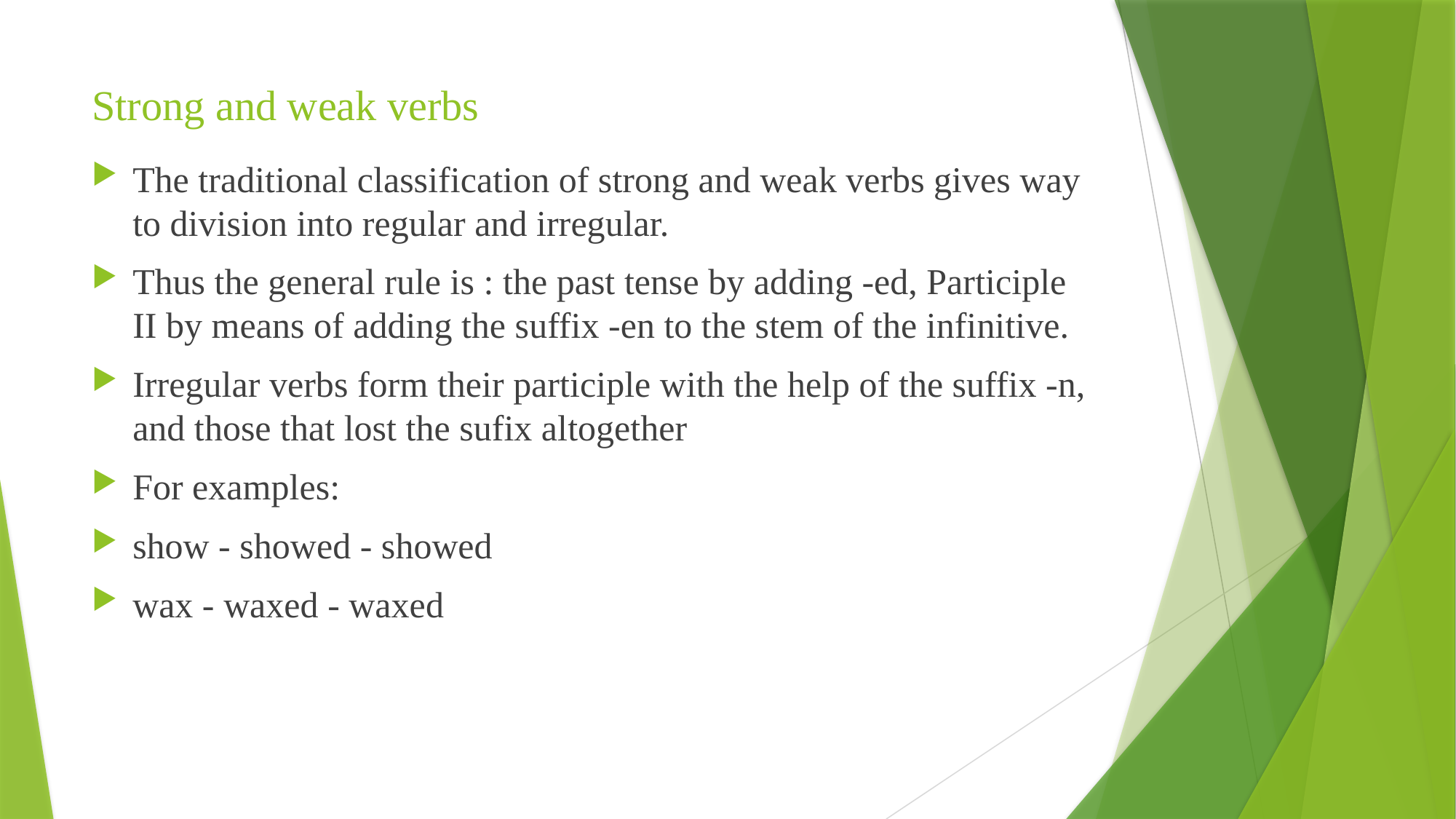

# Strong and weak verbs
The traditional classification of strong and weak verbs gives way to division into regular and irregular.
Thus the general rule is : the past tense by adding -ed, Participle II by means of adding the suffix -en to the stem of the infinitive.
Irregular verbs form their participle with the help of the suffix -n, and those that lost the sufix altogether
For examples:
show - showed - showed
wax - waxed - waxed